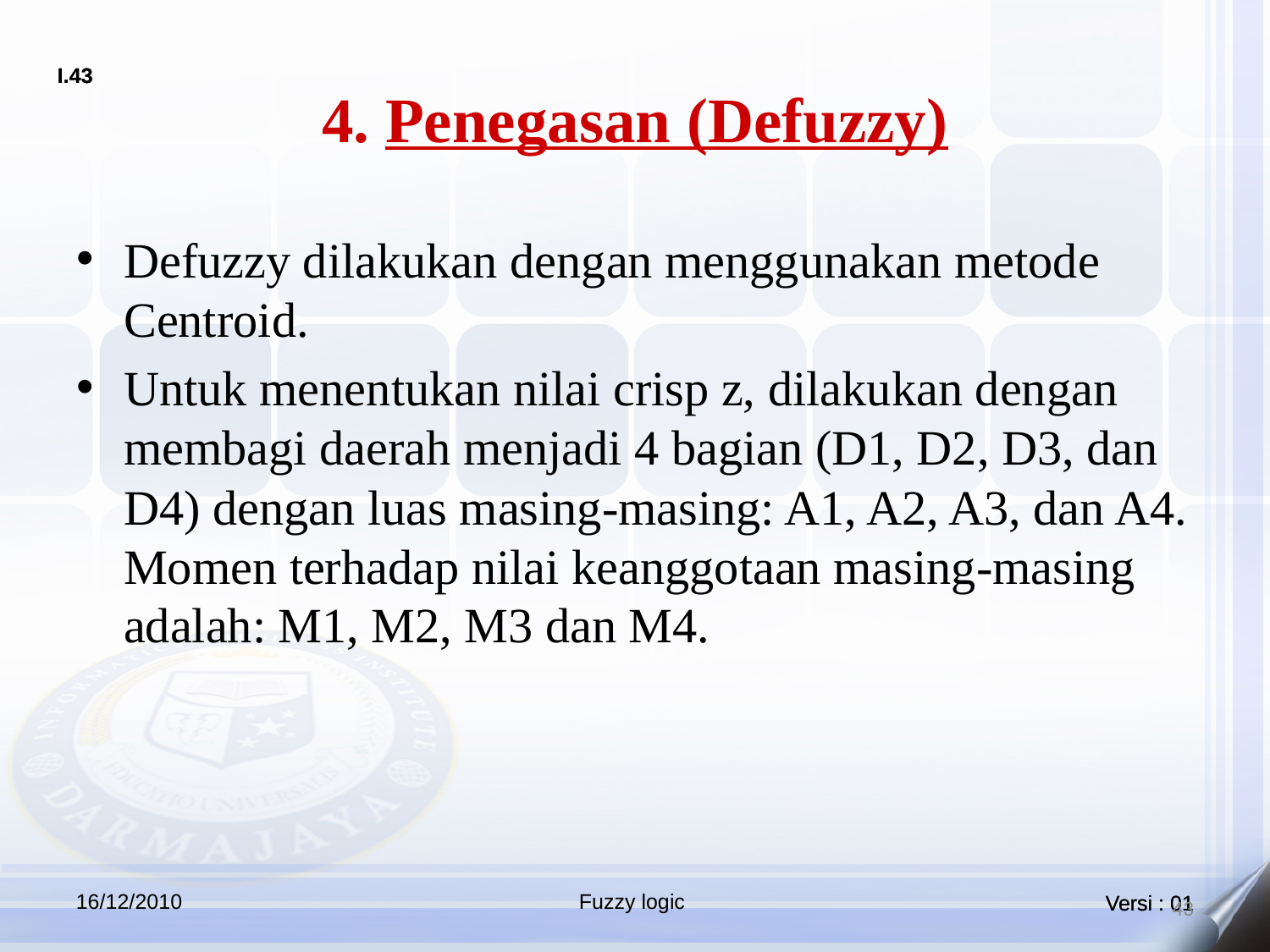

# 4. Penegasan (Defuzzy)
Defuzzy dilakukan dengan menggunakan metode Centroid.
Untuk menentukan nilai crisp z, dilakukan dengan membagi daerah menjadi 4 bagian (D1, D2, D3, dan D4) dengan luas masing-masing: A1, A2, A3, dan A4. Momen terhadap nilai keanggotaan masing-masing adalah: M1, M2, M3 dan M4.
16/12/2010
Fuzzy logic
43